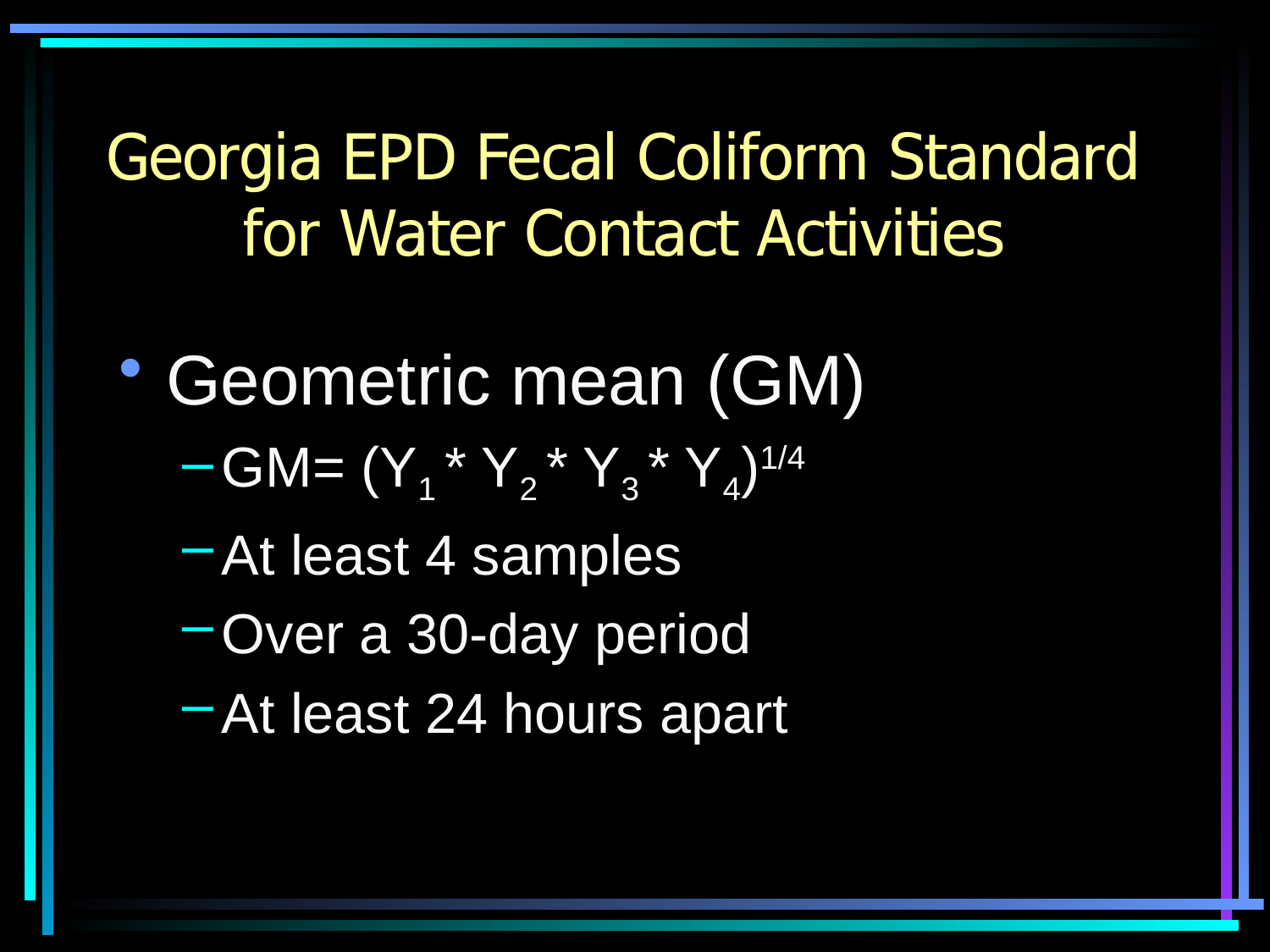

# Georgia EPD Fecal Coliform Standard for Water Contact Activities
Geometric mean (GM)
GM= (Y1 * Y2 * Y3 * Y4)1/4
At least 4 samples
Over a 30-day period
At least 24 hours apart